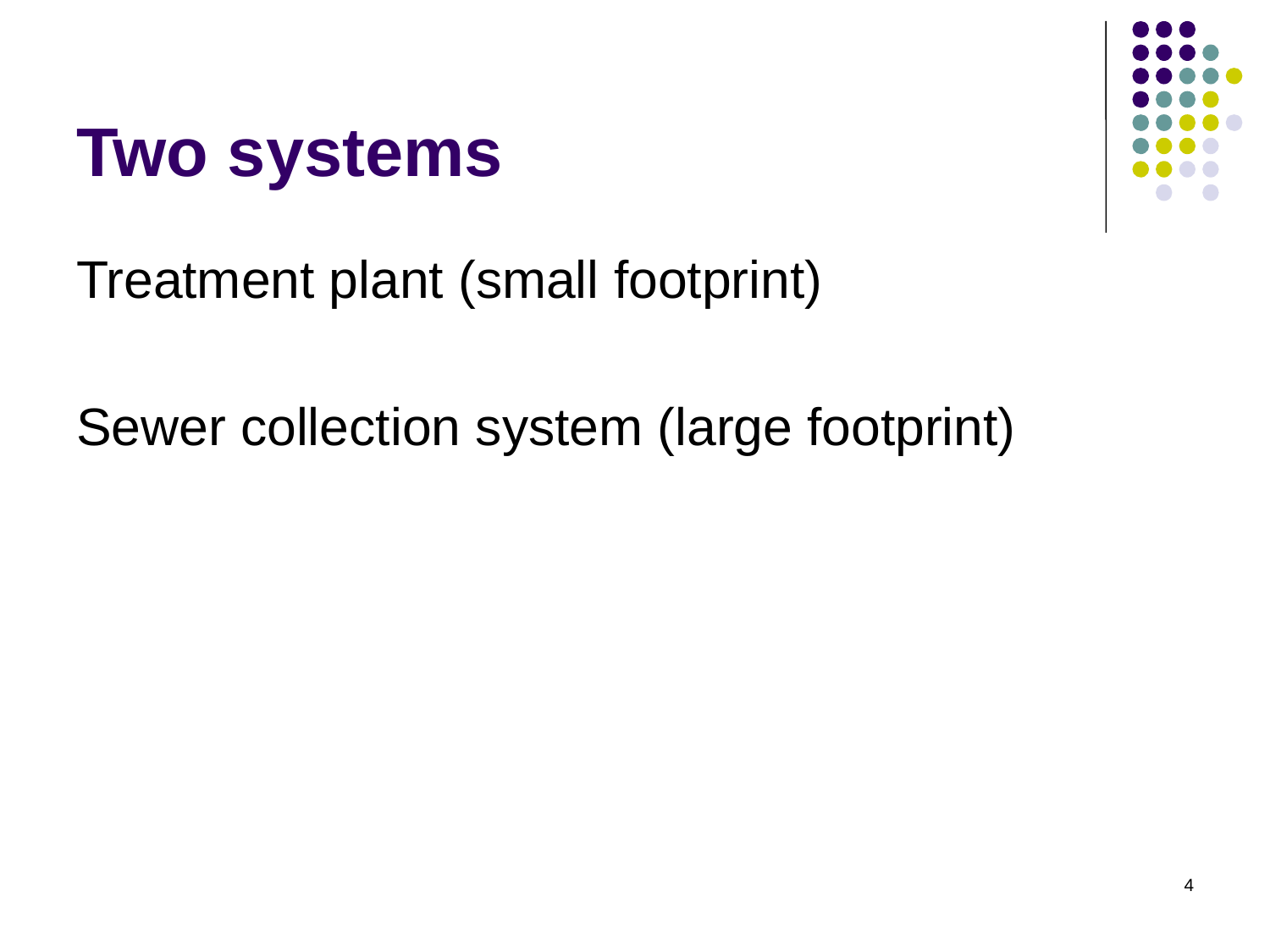

# Two systems
Treatment plant (small footprint)

Sewer collection system (large footprint)

4